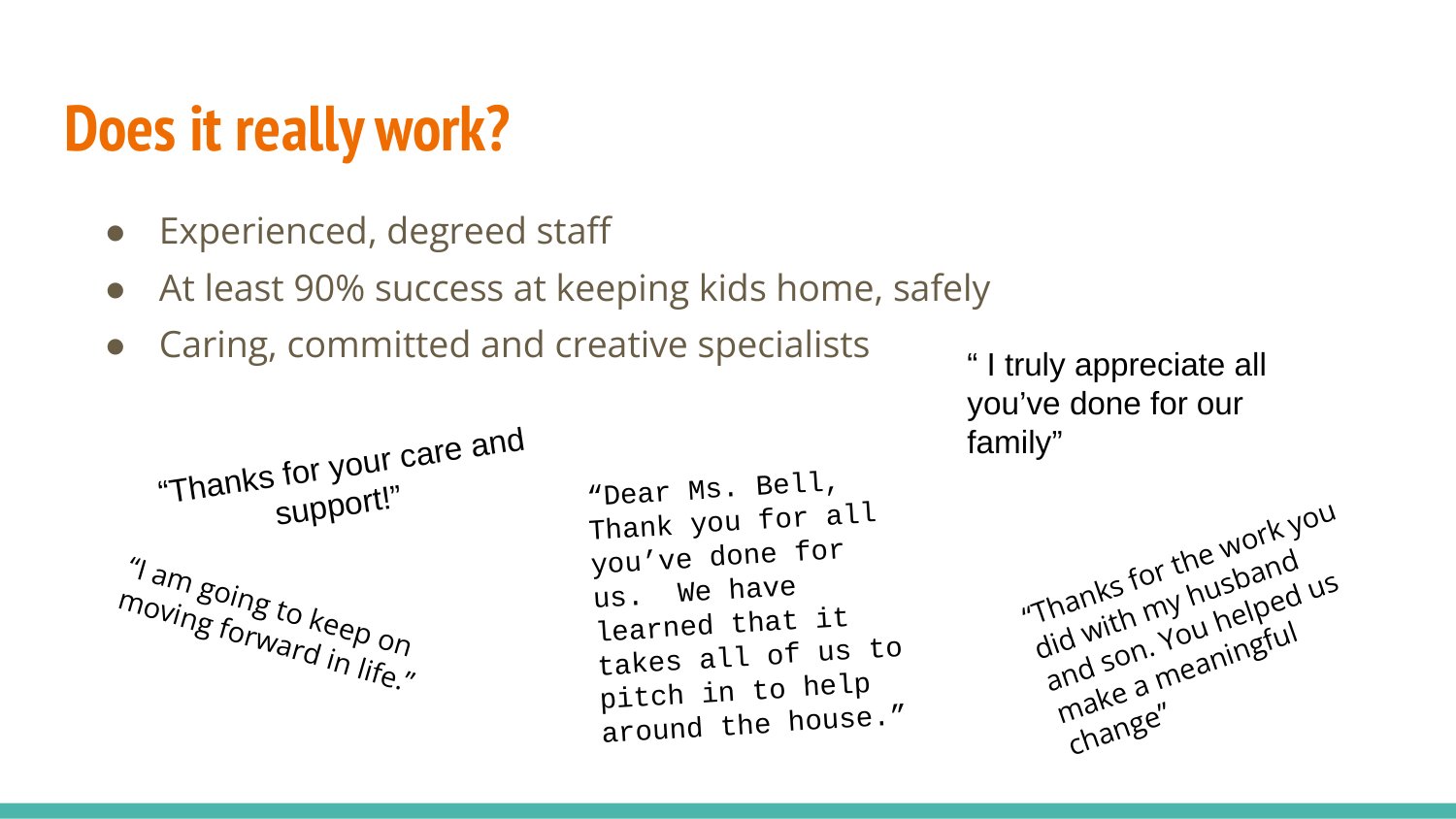

# Does it really work?
Experienced, degreed staff
At least 90% success at keeping kids home, safely
Caring, committed and creative specialists
“ I truly appreciate all you’ve done for our family”
“Thanks for your care and support!”
“Dear Ms. Bell,
Thank you for all you’ve done for us.  We have learned that it takes all of us to pitch in to help around the house.”
“Thanks for the work you did with my husband and son. You helped us make a meaningful change”
“I am going to keep on moving forward in life.”